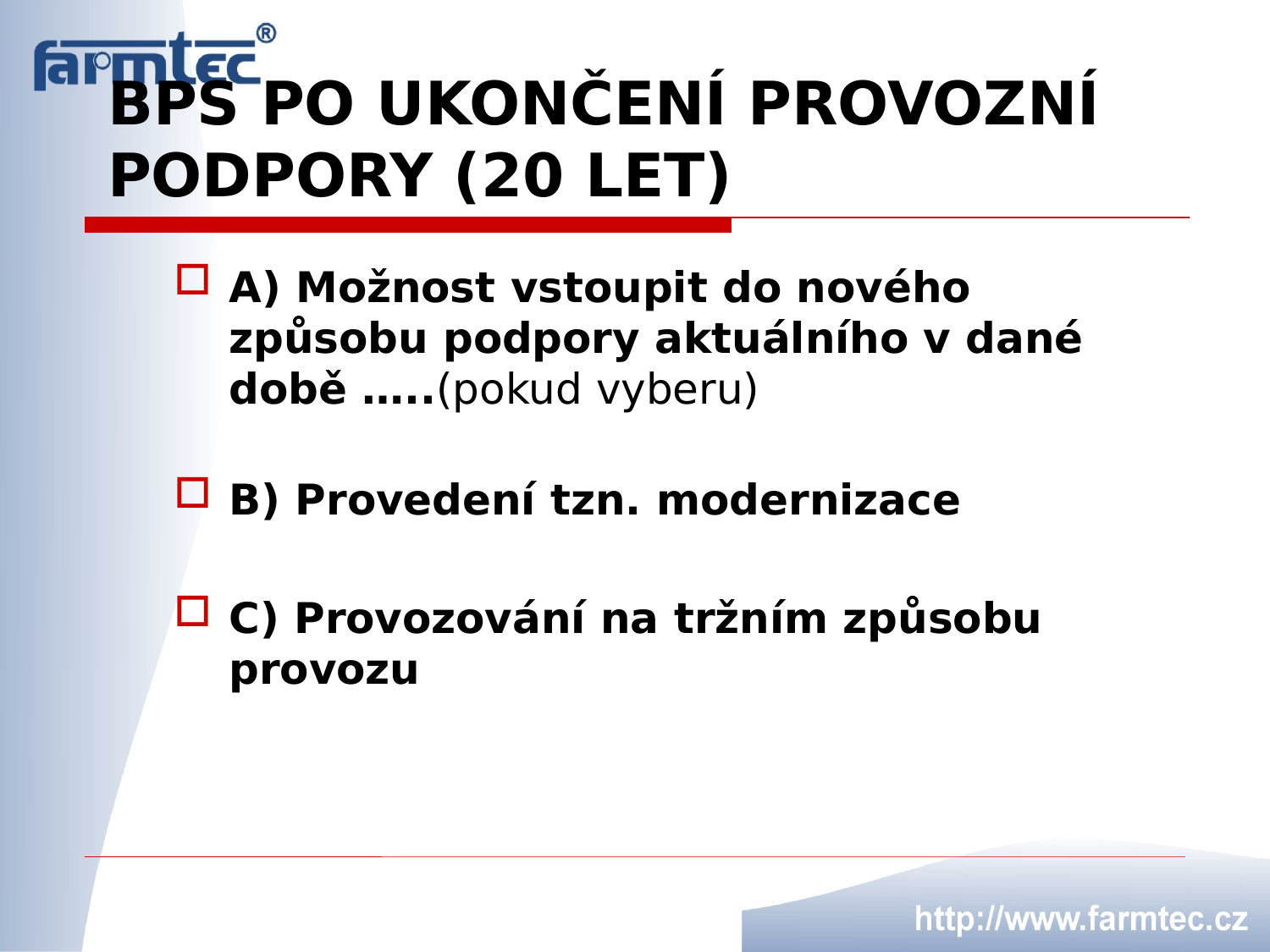

# BPS po ukončení provozní podpory (20 let)

A) Možnost vstoupit do nového způsobu podpory aktuálního v dané době …..(pokud vyberu)

B) Provedení tzn. modernizace

C) Provozování na tržním způsobu provozu